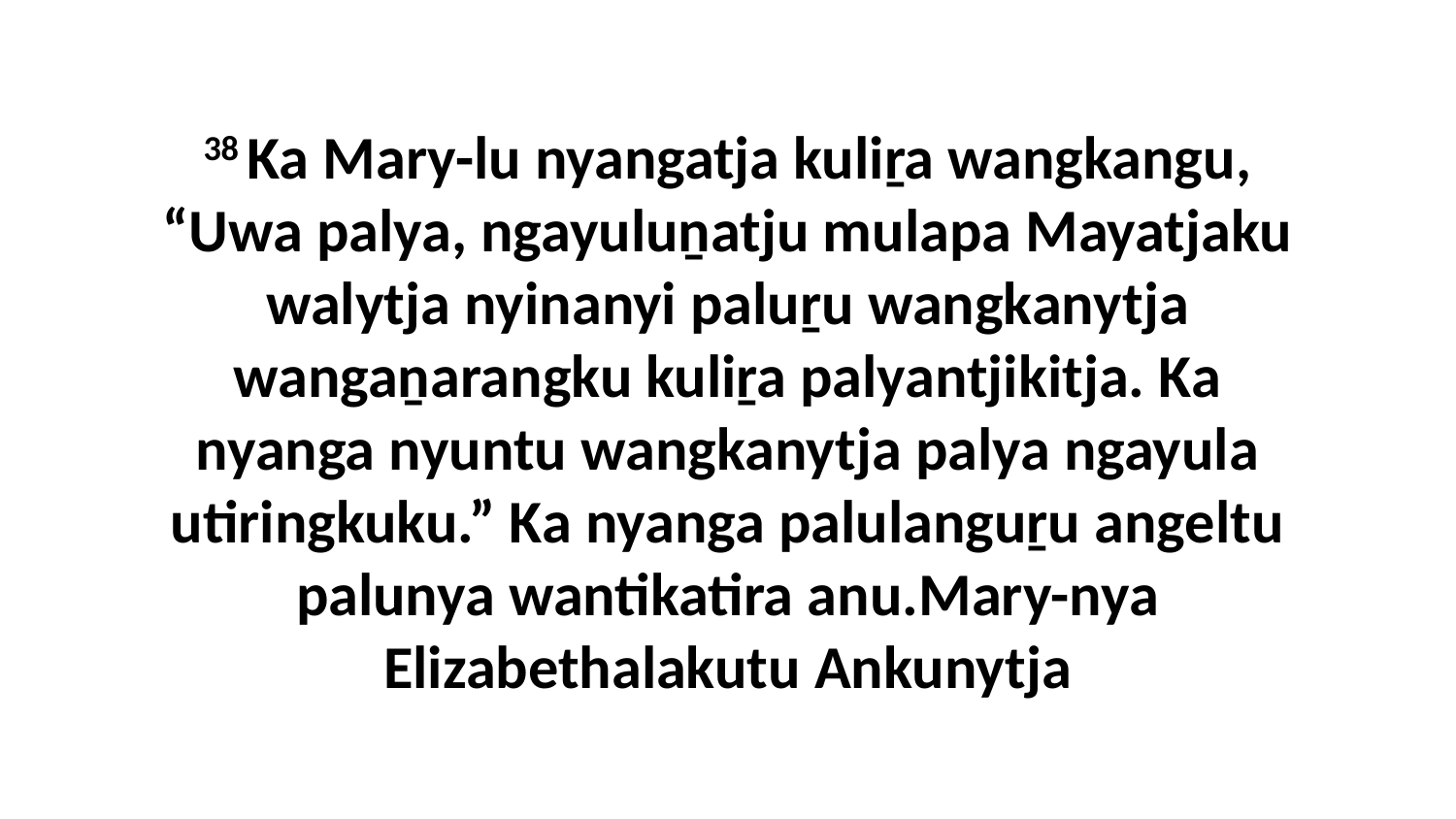

38 Ka Mary-lu nyangatja kuliṟa wangkangu, “Uwa palya, ngayuluṉatju mulapa Mayatjaku walytja nyinanyi paluṟu wangkanytja wangaṉarangku kuliṟa palyantjikitja. Ka nyanga nyuntu wangkanytja palya ngayula utiringkuku.” Ka nyanga palulanguṟu angeltu palunya wantikatira anu.Mary-nya Elizabethalakutu Ankunytja